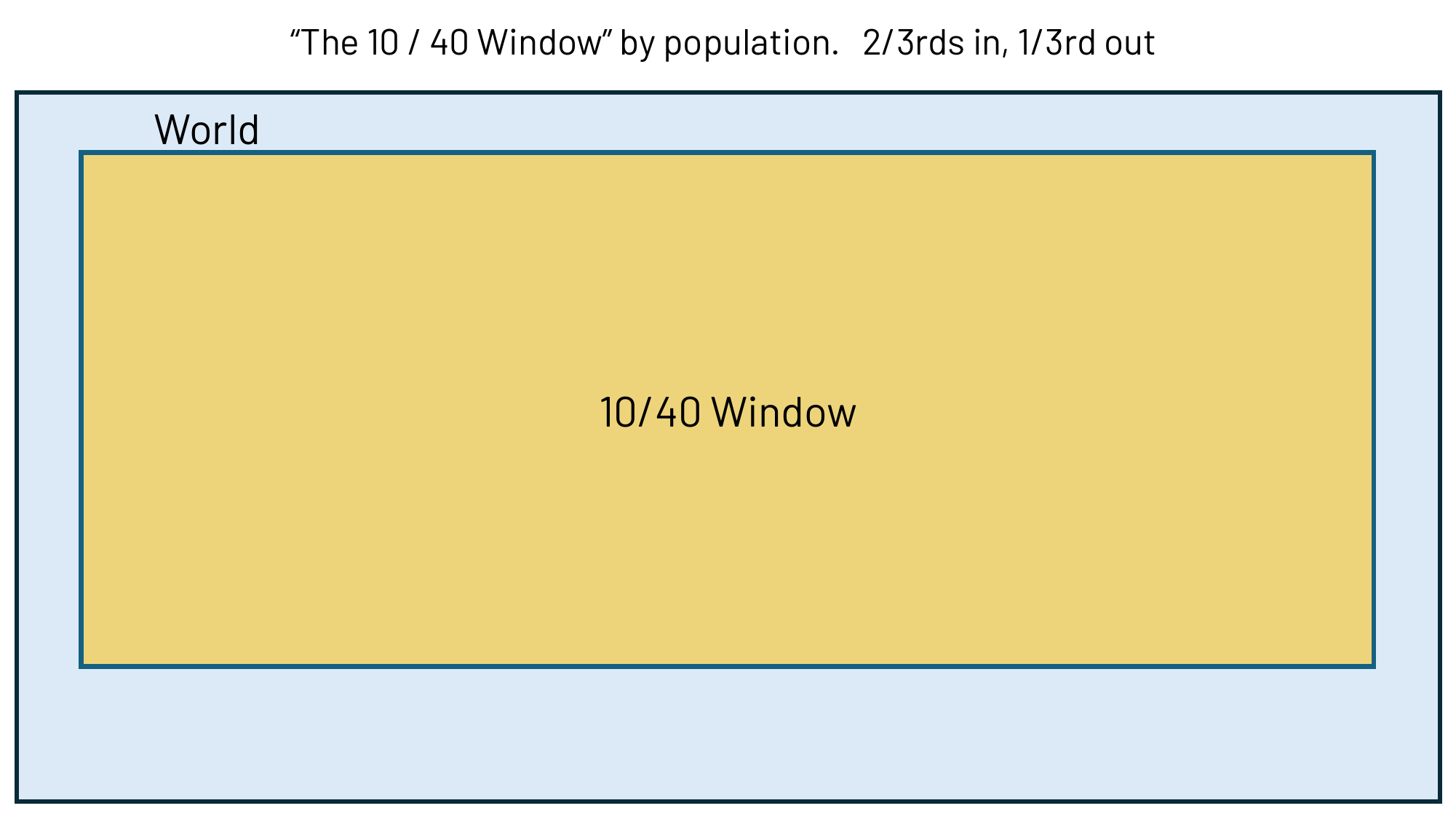

“The 10 / 40 Window” by population.   2/3rds in, 1/3rd out

World

10/40 Window